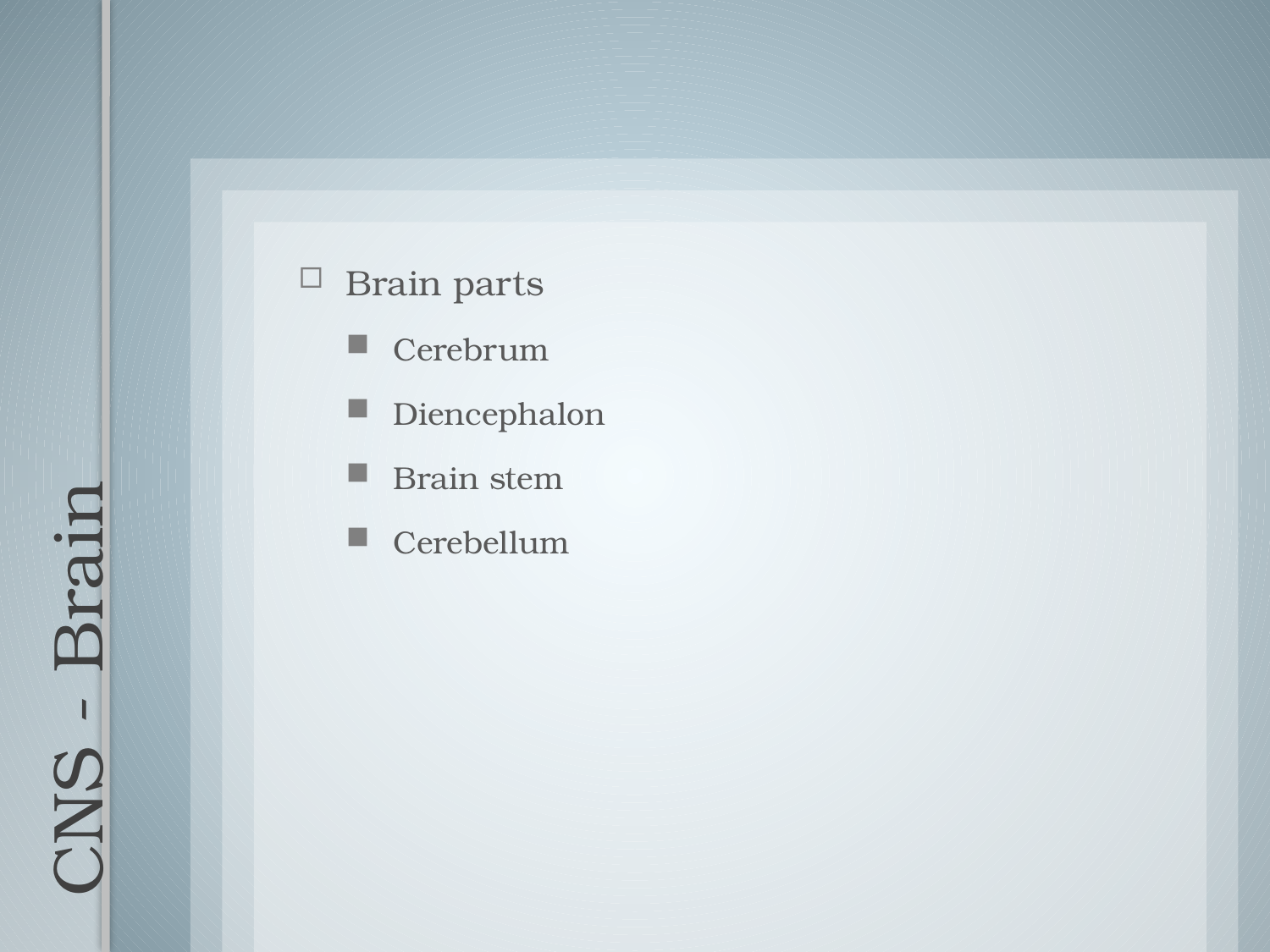

Brain parts
Cerebrum
Diencephalon
Brain stem
Cerebellum
# CNS - Brain